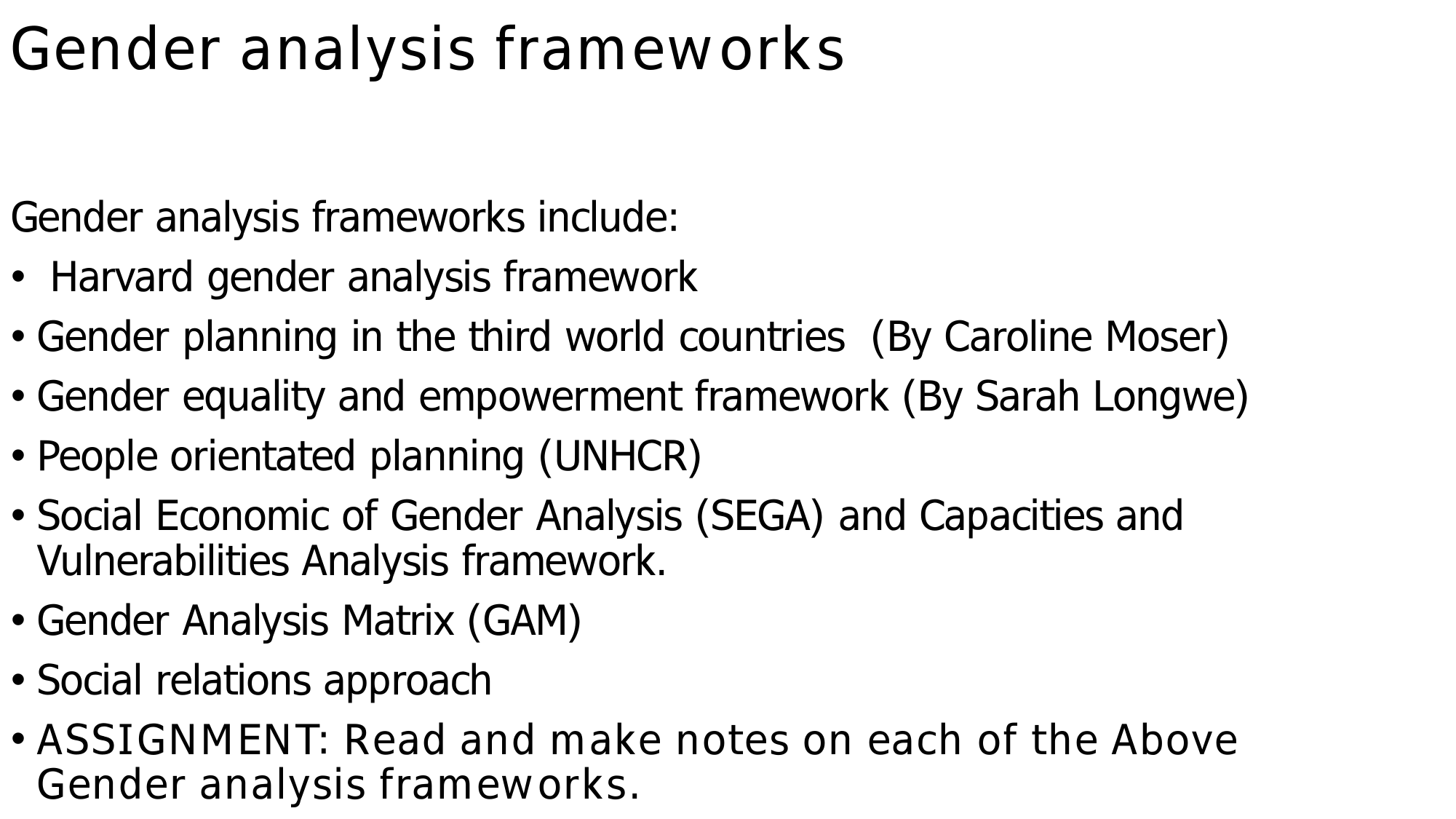

# Gender analysis frameworks
Gender analysis frameworks include:
 Harvard gender analysis framework
Gender planning in the third world countries  (By Caroline Moser)
Gender equality and empowerment framework (By Sarah Longwe)
People orientated planning (UNHCR)
Social Economic of Gender Analysis (SEGA) and Capacities and Vulnerabilities Analysis framework.
Gender Analysis Matrix (GAM)
Social relations approach
ASSIGNMENT: Read and make notes on each of the Above Gender analysis frameworks.